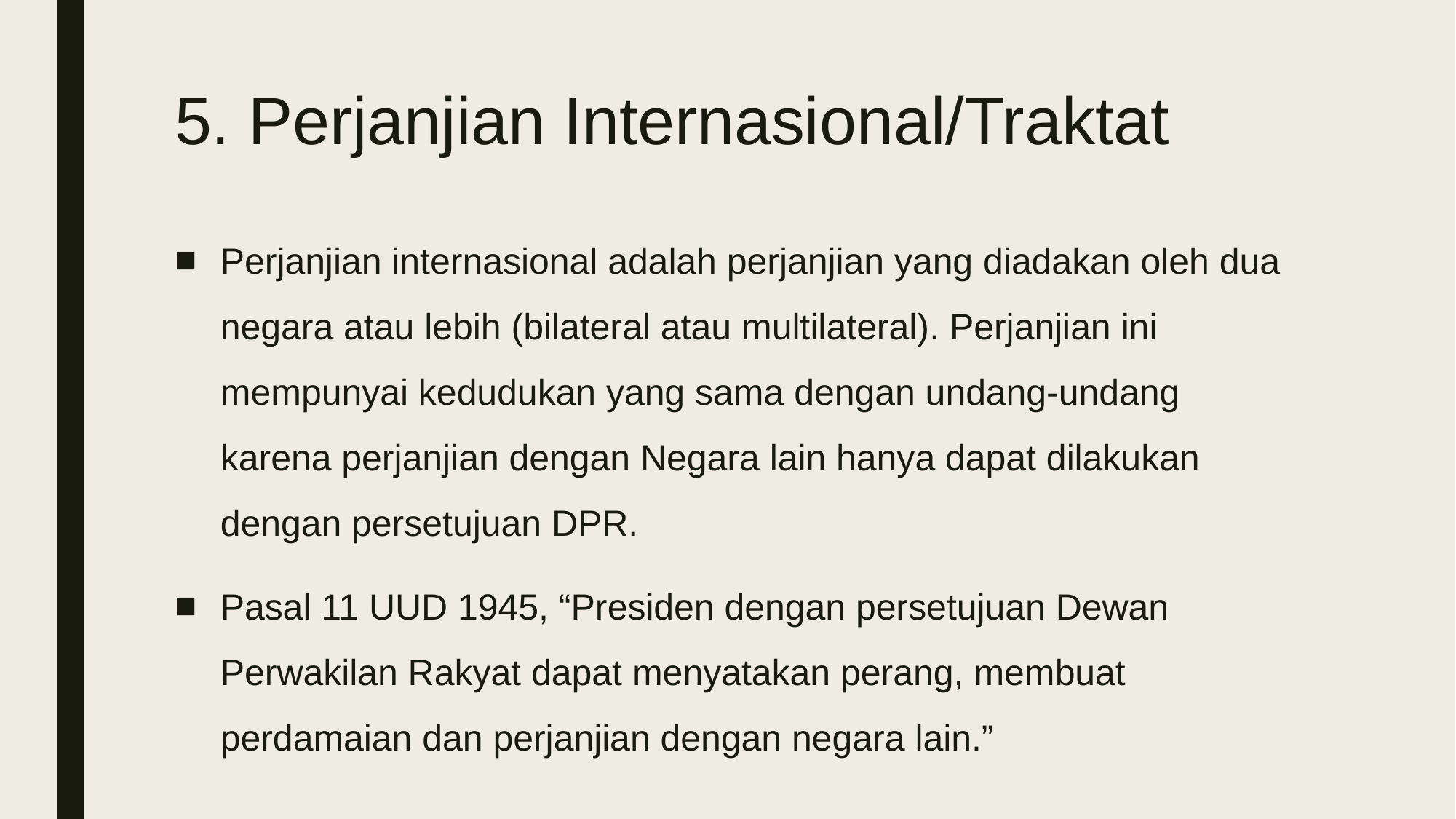

# 5. Perjanjian Internasional/Traktat
Perjanjian internasional adalah perjanjian yang diadakan oleh dua negara atau lebih (bilateral atau multilateral). Perjanjian ini mempunyai kedudukan yang sama dengan undang-undang karena perjanjian dengan Negara lain hanya dapat dilakukan dengan persetujuan DPR.
Pasal 11 UUD 1945, “Presiden dengan persetujuan Dewan Perwakilan Rakyat dapat menyatakan perang, membuat perdamaian dan perjanjian dengan negara lain.”